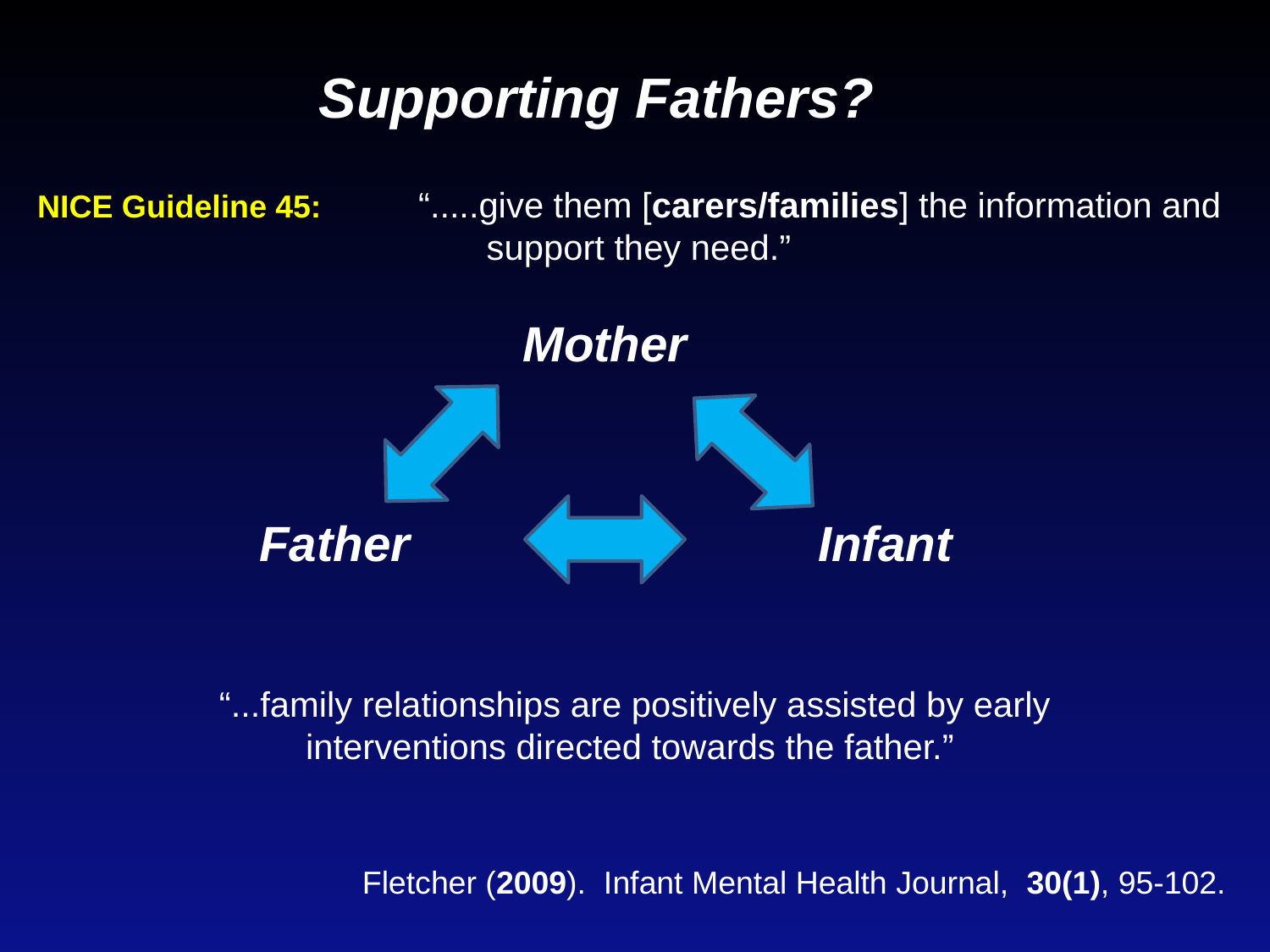

# Supporting Fathers?
NICE Guideline 45:	“.....give them [carers/families] the information and 			       support they need.”

Mother

Father

Infant

“...family relationships are positively assisted by early interventions directed towards the father.”
Fletcher (2009).  Infant Mental Health Journal,  30(1), 95-102.